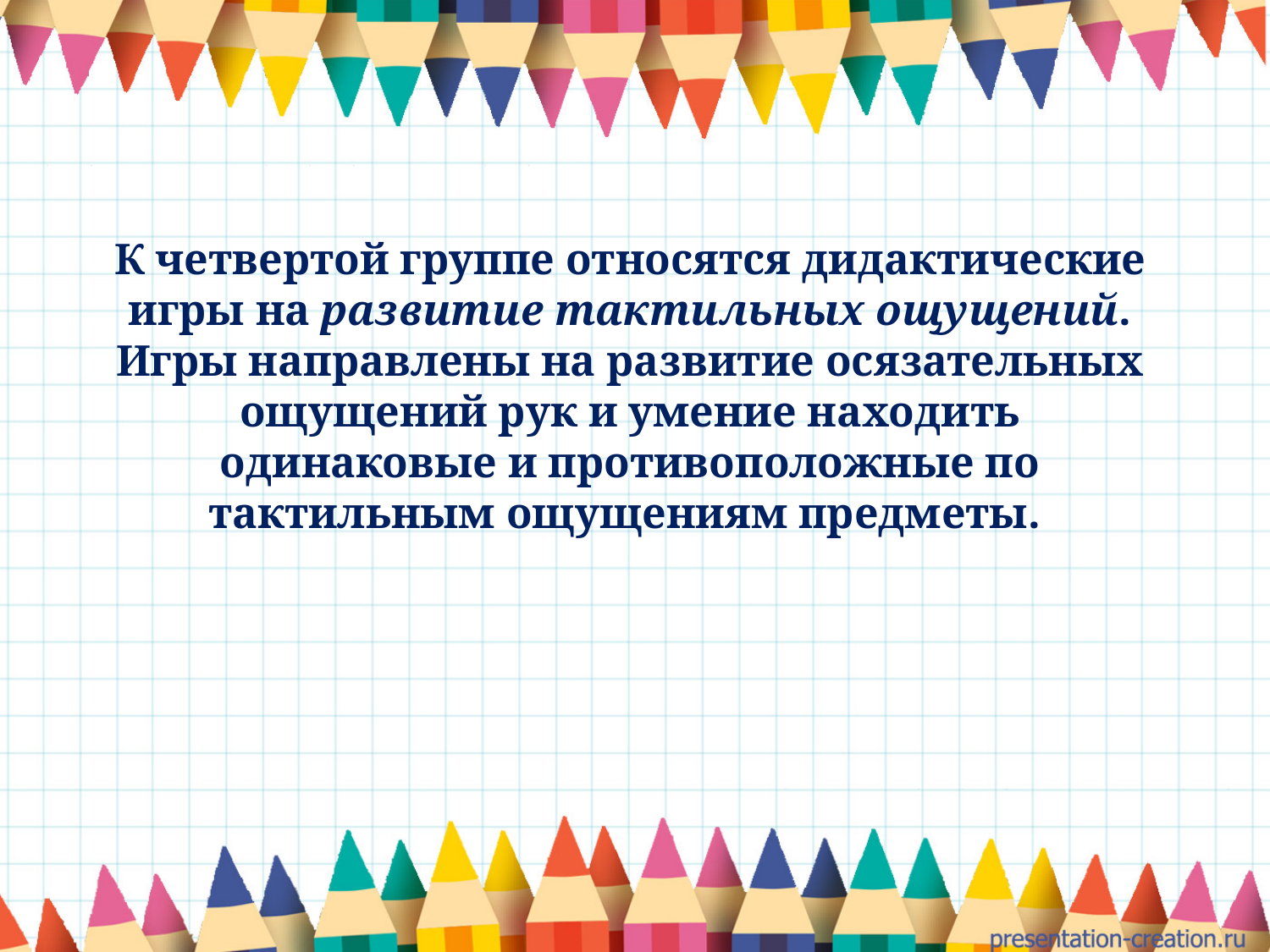

К четвертой группе относятся дидактические игры на развитие тактильных ощущений. Игры направлены на развитие осязательных ощущений рук и умение находить одинаковые и противоположные по тактильным ощущениям предметы.